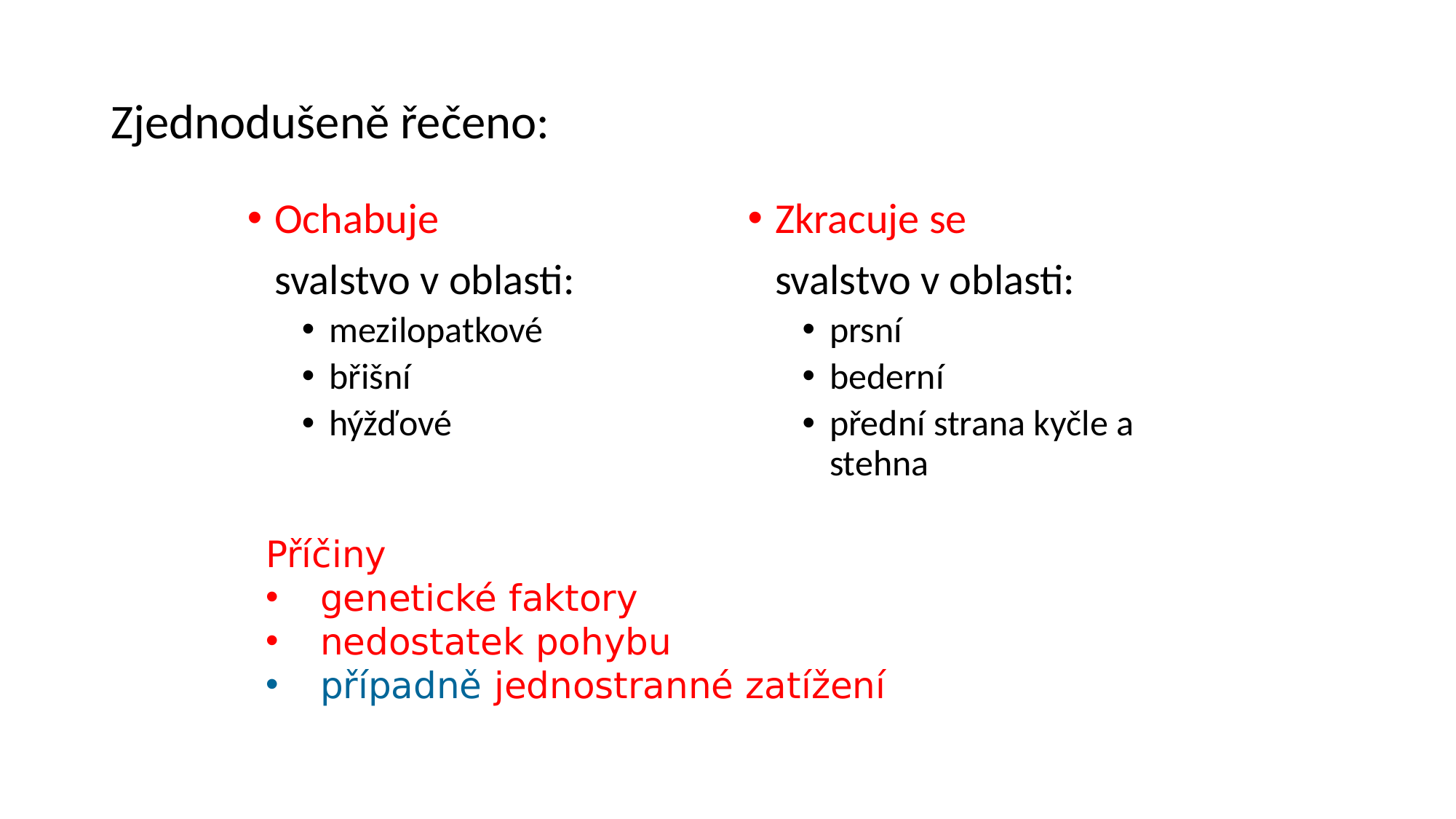

# Zjednodušeně řečeno:
Ochabuje
	svalstvo v oblasti:
mezilopatkové
břišní
hýžďové
Zkracuje se
	svalstvo v oblasti:
prsní
bederní
přední strana kyčle a stehna

Příčiny
genetické faktory
nedostatek pohybu
případně jednostranné zatížení